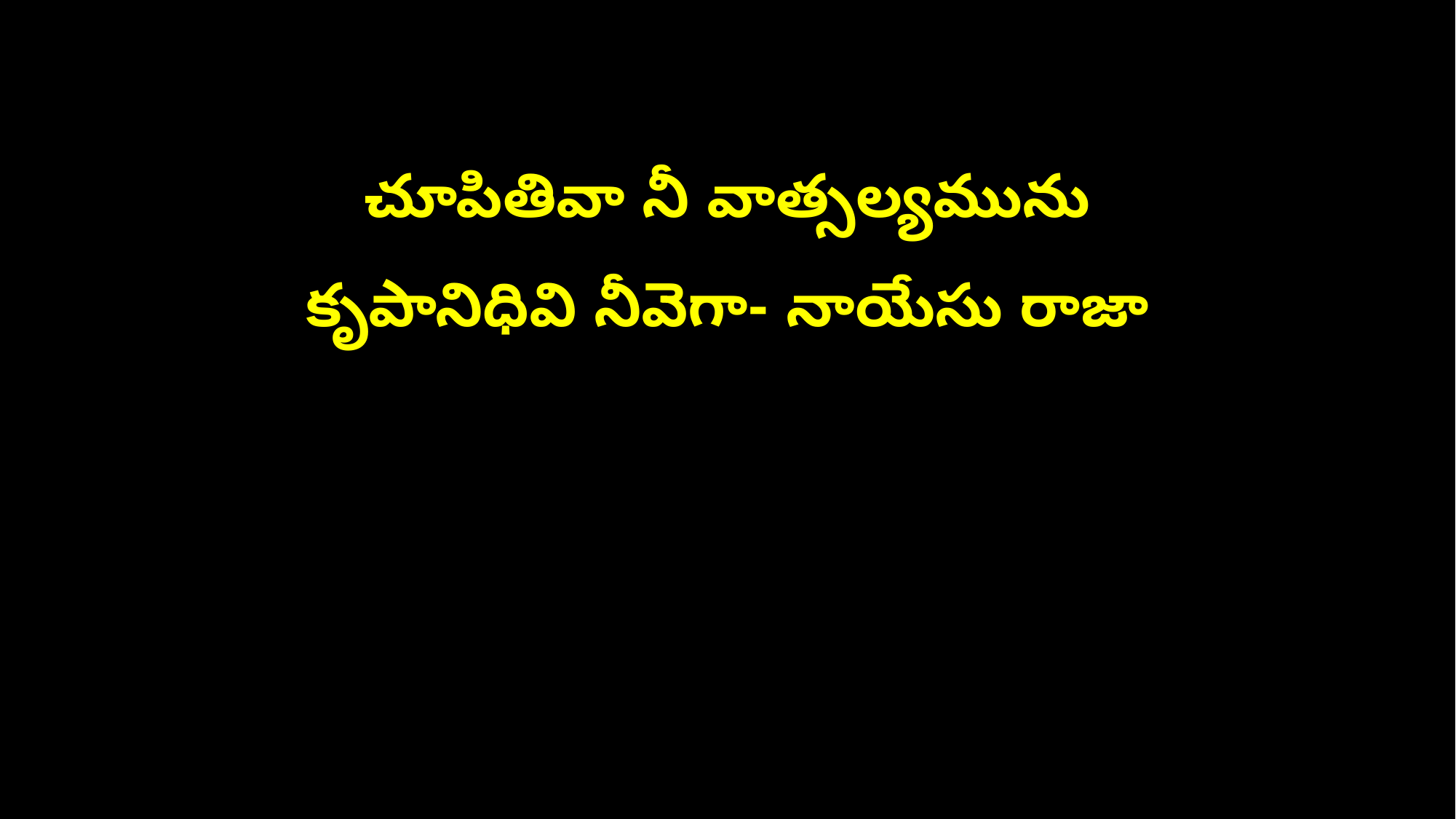

చూపితివా నీ వాత్సల్యమును
కృపానిధివి నీవెగా- నాయేసు రాజా